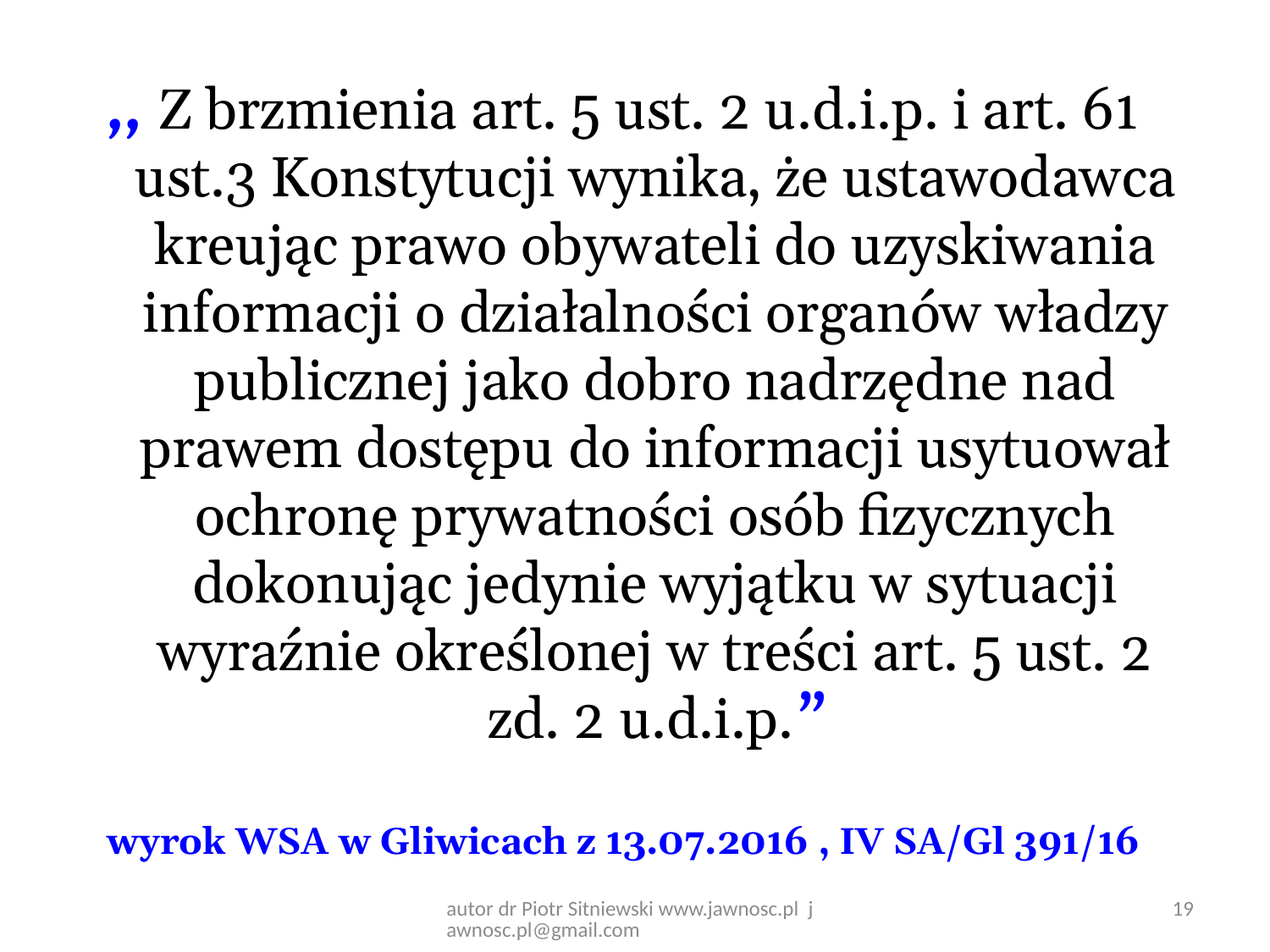

,, Z brzmienia art. 5 ust. 2 u.d.i.p. i art. 61 ust.3 Konstytucji wynika, że ustawodawca kreując prawo obywateli do uzyskiwania informacji o działalności organów władzy publicznej jako dobro nadrzędne nad prawem dostępu do informacji usytuował ochronę prywatności osób fizycznych dokonując jedynie wyjątku w sytuacji wyraźnie określonej w treści art. 5 ust. 2 zd. 2 u.d.i.p.”

wyrok WSA w Gliwicach z 13.07.2016 , IV SA/Gl 391/16
19
autor dr Piotr Sitniewski www.jawnosc.pl  jawnosc.pl@gmail.com